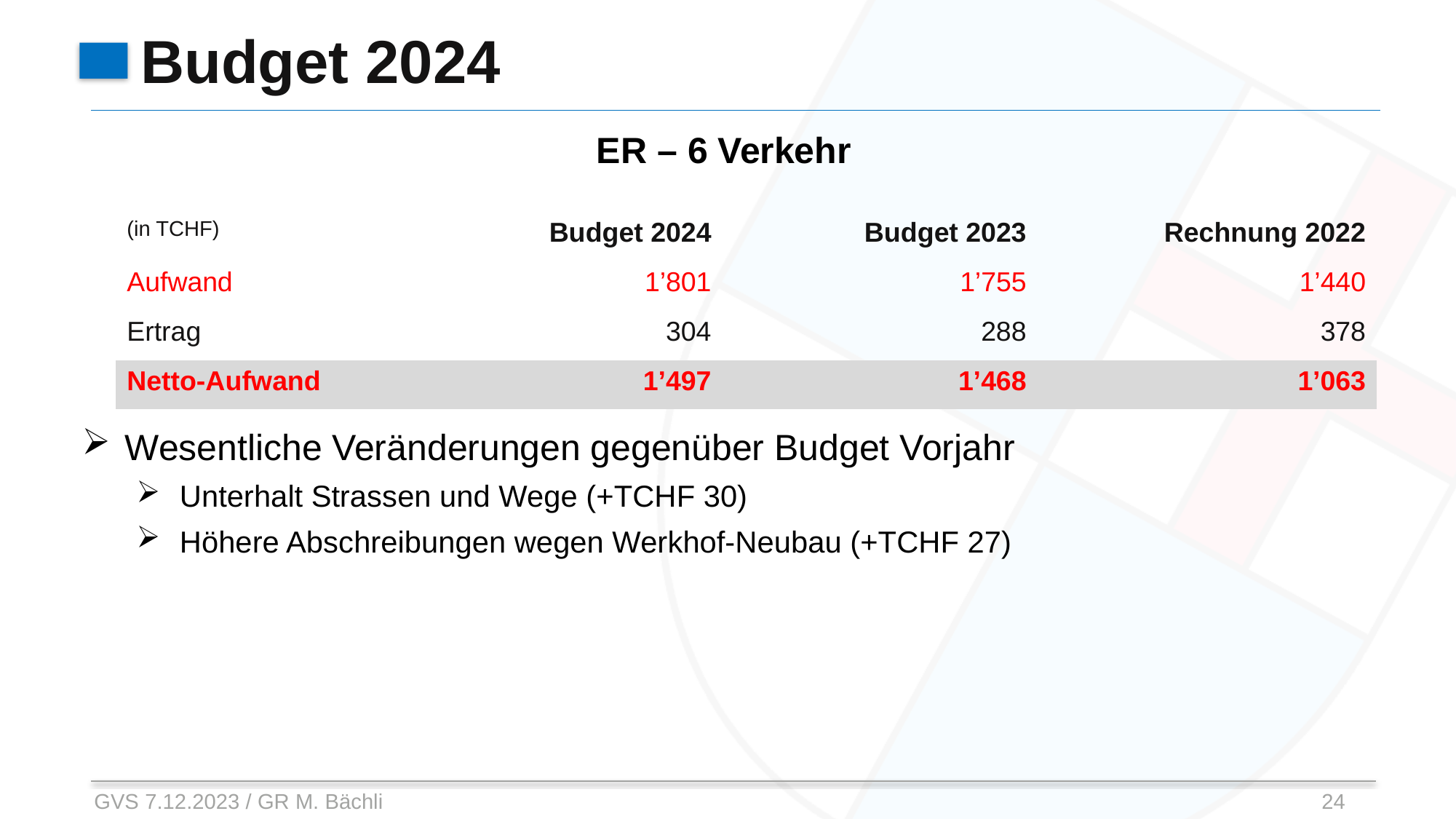

# Budget 2024
ER – 6 Verkehr

Wesentliche Veränderungen gegenüber Budget Vorjahr
Unterhalt Strassen und Wege (+TCHF 30)
Höhere Abschreibungen wegen Werkhof-Neubau (+TCHF 27)
| (in TCHF) | Budget 2024 | Budget 2023 | Rechnung 2022 |
| --- | --- | --- | --- |
| Aufwand | 1’801 | 1’755 | 1’440 |
| Ertrag | 304 | 288 | 378 |
| Netto-Aufwand | 1’497 | 1’468 | 1’063 |
GVS 7.12.2023 / GR M. Bächli